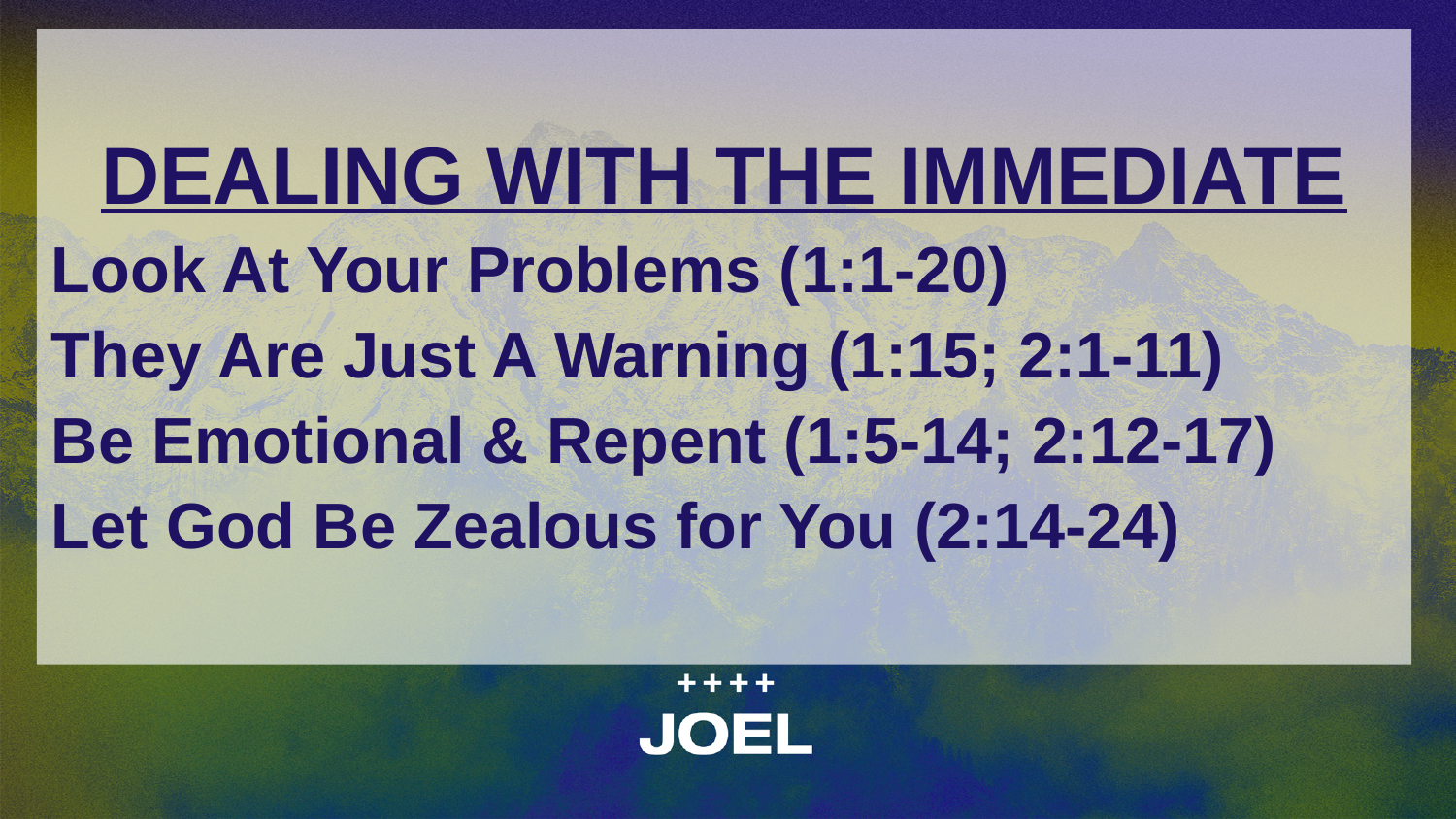

DEALING WITH THE IMMEDIATE
Look At Your Problems (1:1-20)
They Are Just A Warning (1:15; 2:1-11)
Be Emotional & Repent (1:5-14; 2:12-17)
Let God Be Zealous for You (2:14-24)